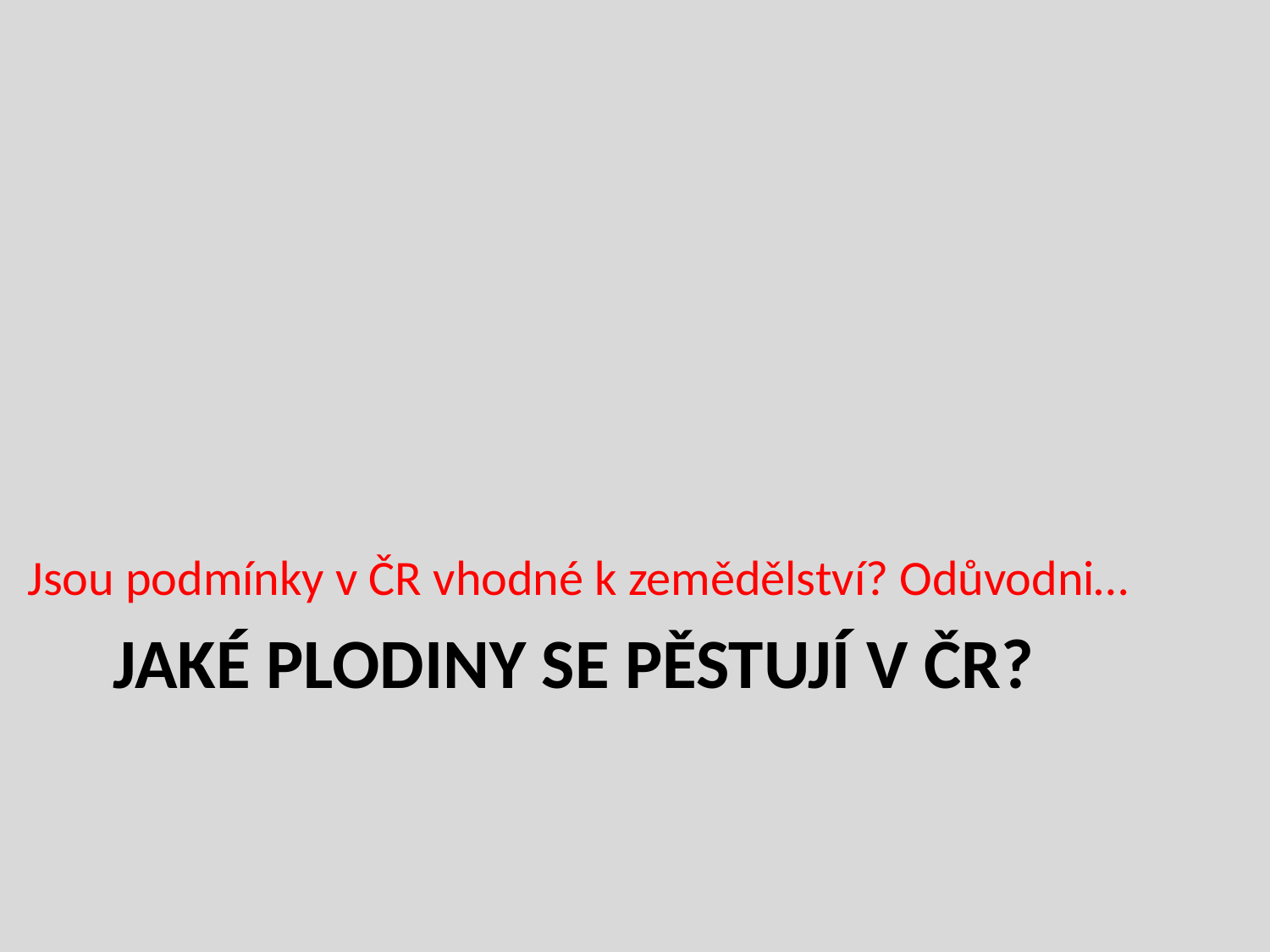

Jsou podmínky v ČR vhodné k zemědělství? Odůvodni…
# Jaké plodiny se pěstují v ČR?